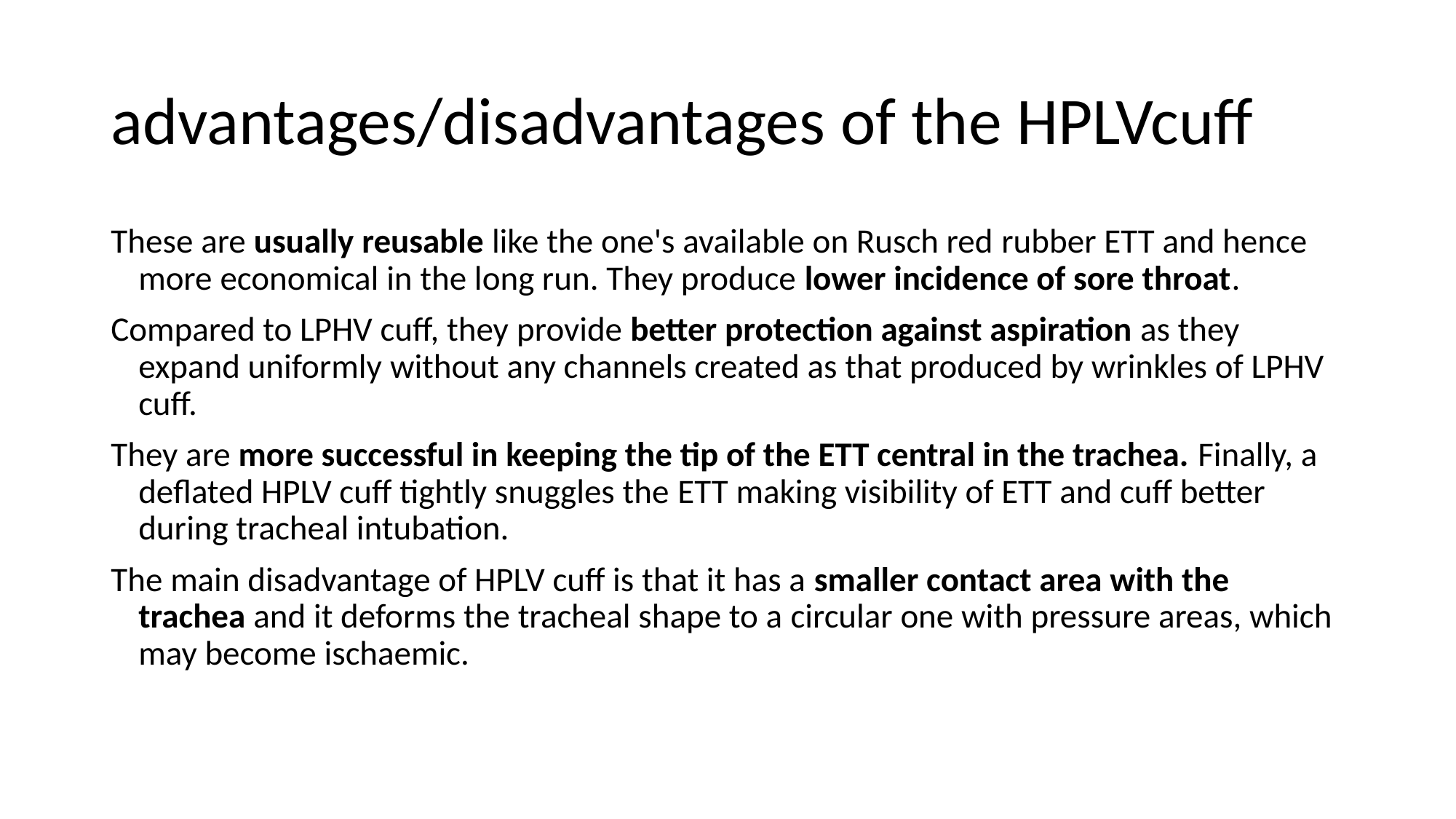

# advantages/disadvantages of the HPLVcuff
These are usually reusable like the one's available on Rusch red rubber ETT and hence more economical in the long run. They produce lower incidence of sore throat.
Compared to LPHV cuff, they provide better protection against aspiration as they expand uniformly without any channels created as that produced by wrinkles of LPHV cuff.
They are more successful in keeping the tip of the ETT central in the trachea. Finally, a deflated HPLV cuff tightly snuggles the ETT making visibility of ETT and cuff better during tracheal intubation.
The main disadvantage of HPLV cuff is that it has a smaller contact area with the trachea and it deforms the tracheal shape to a circular one with pressure areas, which may become ischaemic.